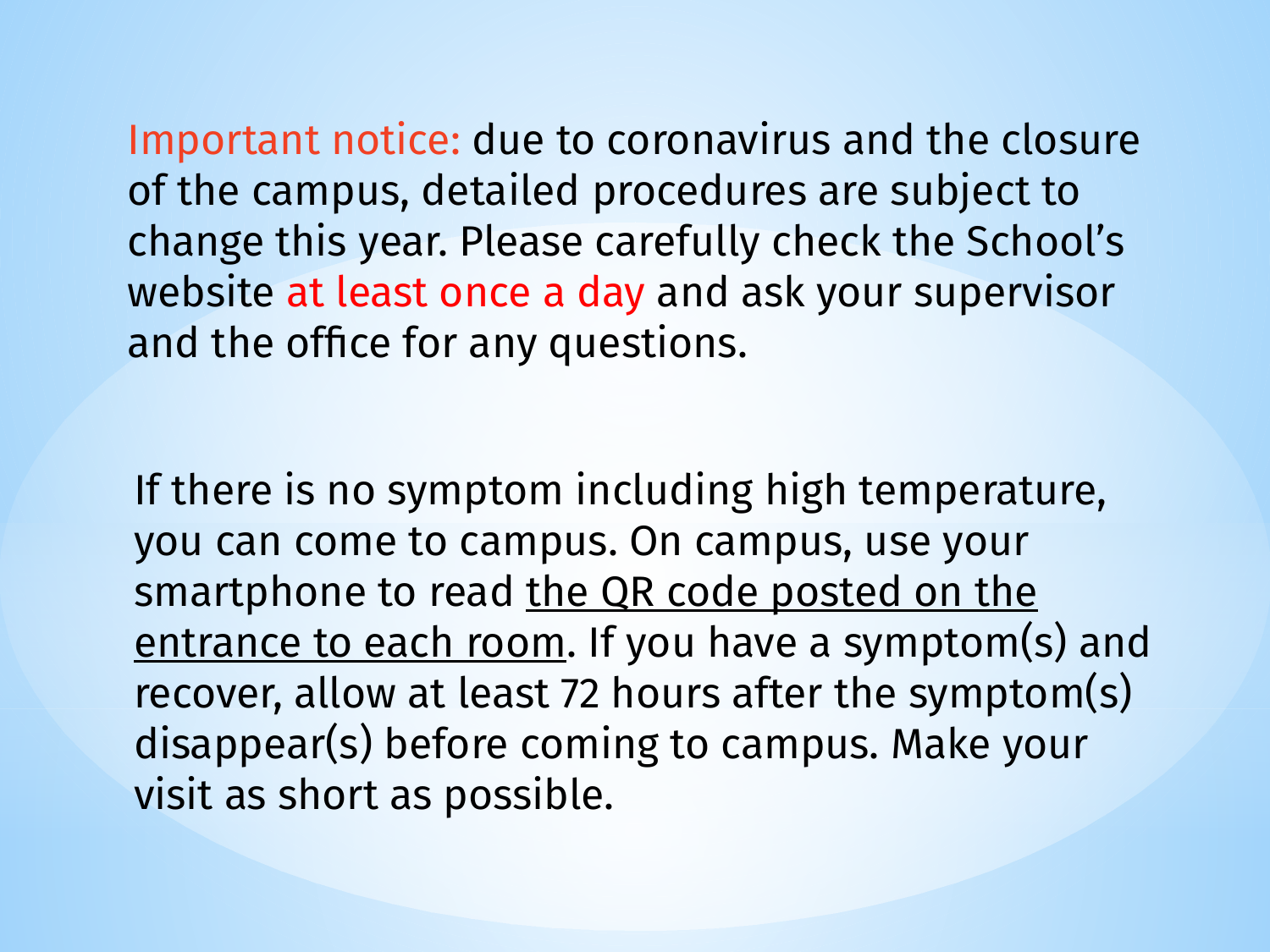

Important notice: due to coronavirus and the closure of the campus, detailed procedures are subject to change this year. Please carefully check the School’s website at least once a day and ask your supervisor and the office for any questions.

If there is no symptom including high temperature, you can come to campus. On campus, use your smartphone to read the QR code posted on the entrance to each room. If you have a symptom(s) and recover, allow at least 72 hours after the symptom(s) disappear(s) before coming to campus. Make your visit as short as possible.